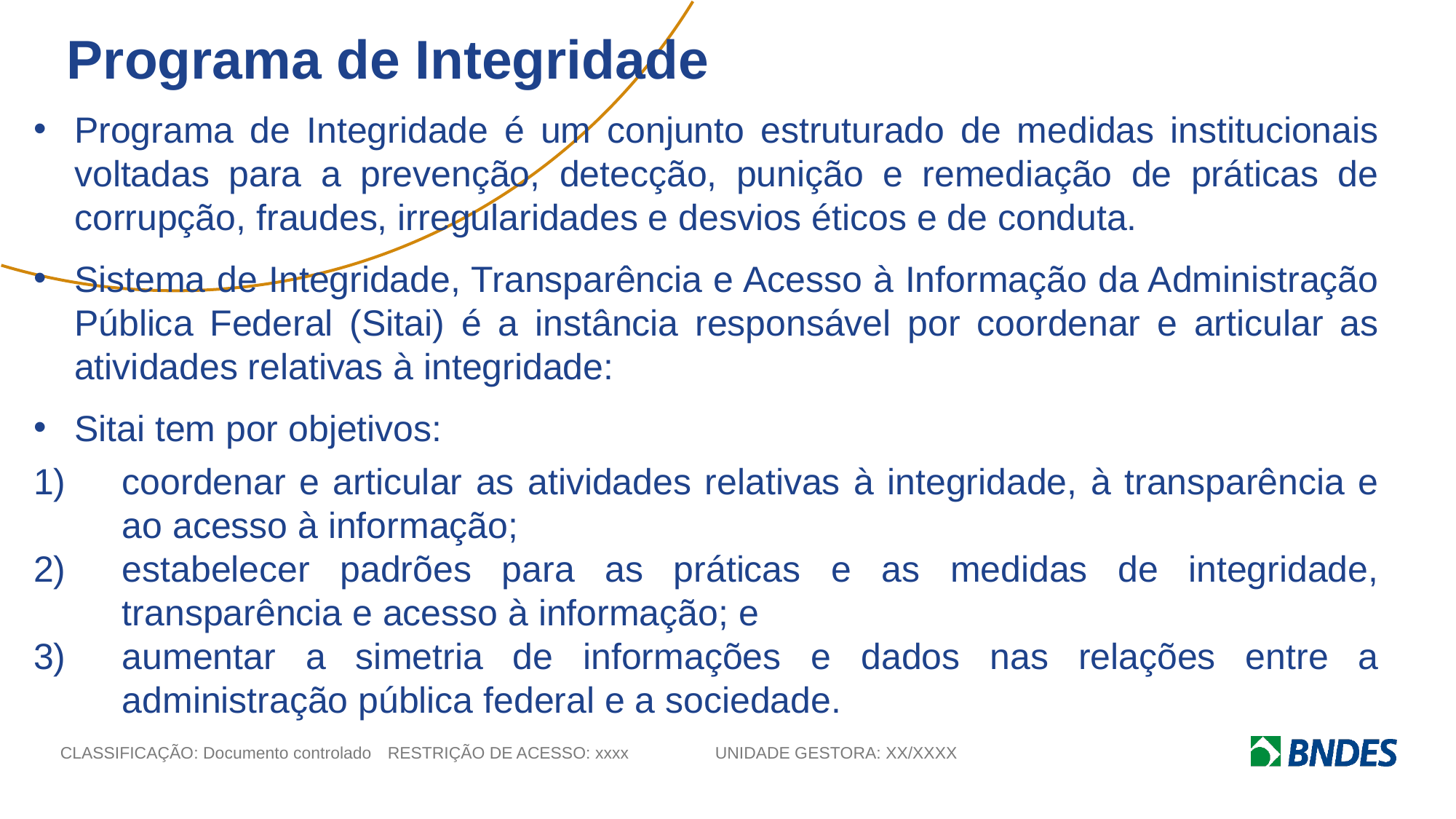

Programa de Integridade
Programa de Integridade é um conjunto estruturado de medidas institucionais voltadas para a prevenção, detecção, punição e remediação de práticas de corrupção, fraudes, irregularidades e desvios éticos e de conduta.
Sistema de Integridade, Transparência e Acesso à Informação da Administração Pública Federal (Sitai) é a instância responsável por coordenar e articular as atividades relativas à integridade:
Sitai tem por objetivos:
coordenar e articular as atividades relativas à integridade, à transparência e ao acesso à informação;
estabelecer padrões para as práticas e as medidas de integridade, transparência e acesso à informação; e
aumentar a simetria de informações e dados nas relações entre a administração pública federal e a sociedade.
Documento Ostensivo